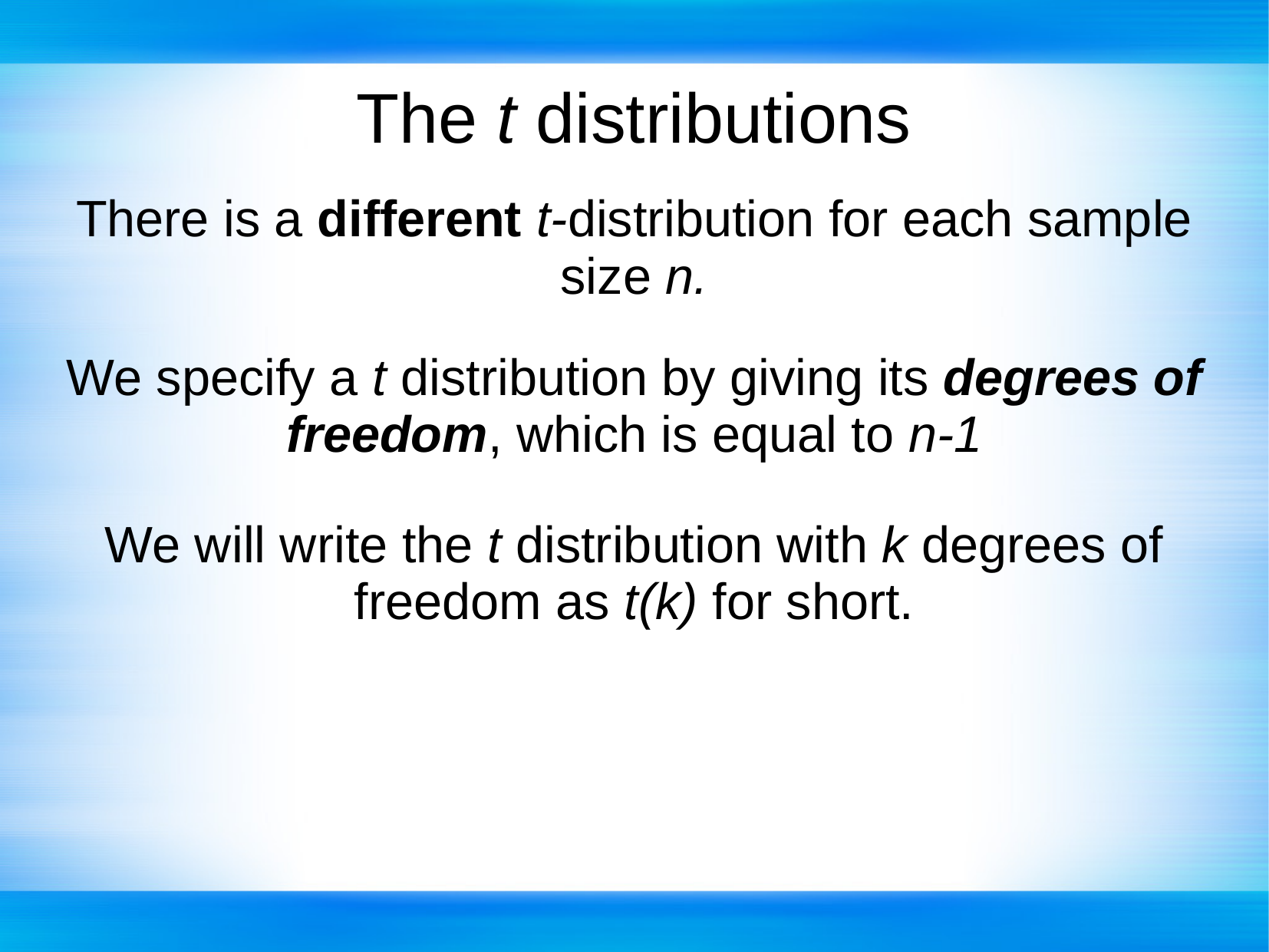

# The t distributions
There is a different t-distribution for each sample size n.
We specify a t distribution by giving its degrees of freedom, which is equal to n-1
We will write the t distribution with k degrees of freedom as t(k) for short.